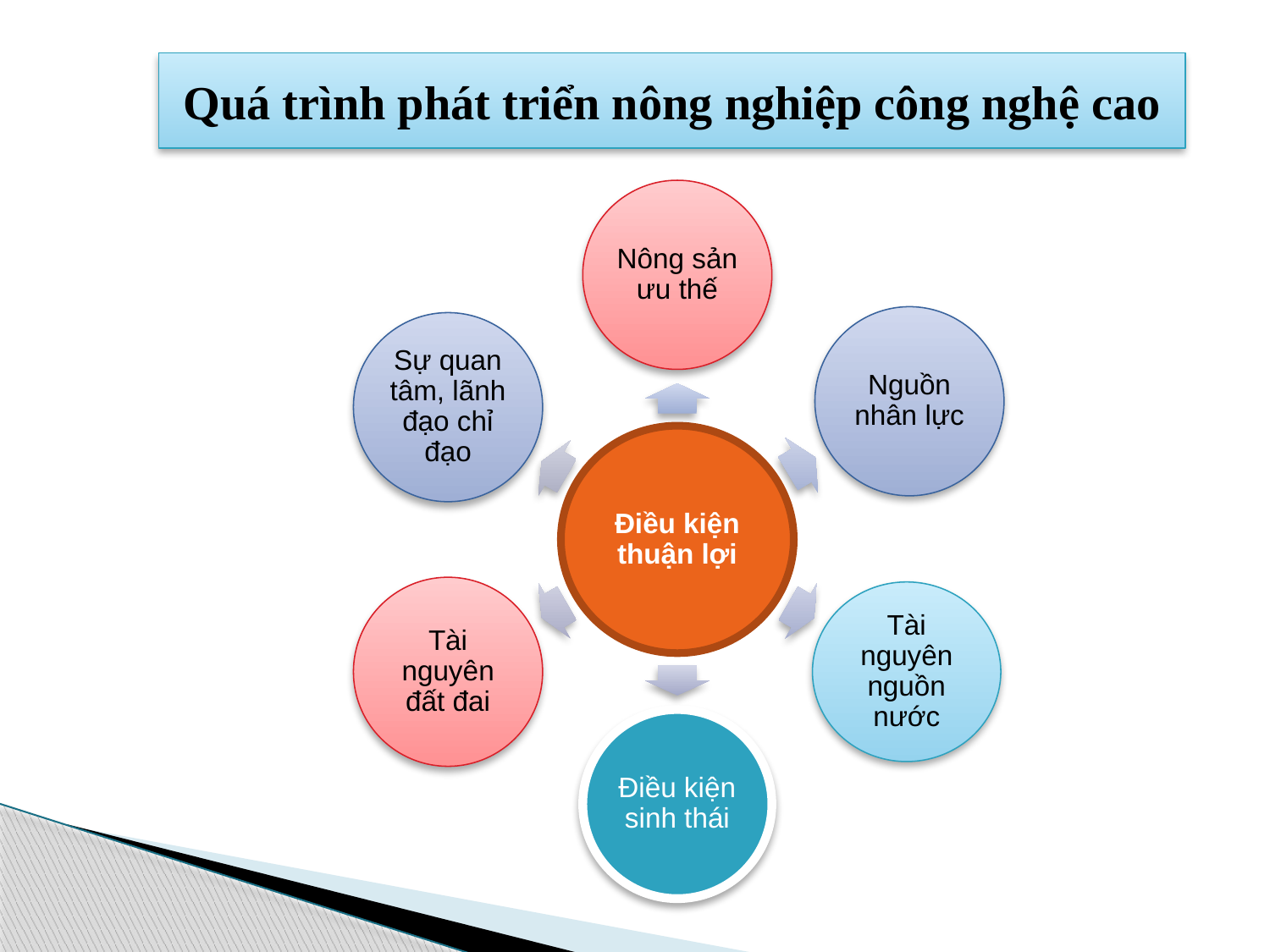

# Quá trình phát triển nông nghiệp công nghệ cao
Điều kiện thuận lợi

Nông sản ưu thế

Nguồn nhân lực

Tài nguyên nguồn nước

Điều kiện sinh thái

Tài nguyên đất đai

Sự quan tâm, lãnh đạo chỉ đạo